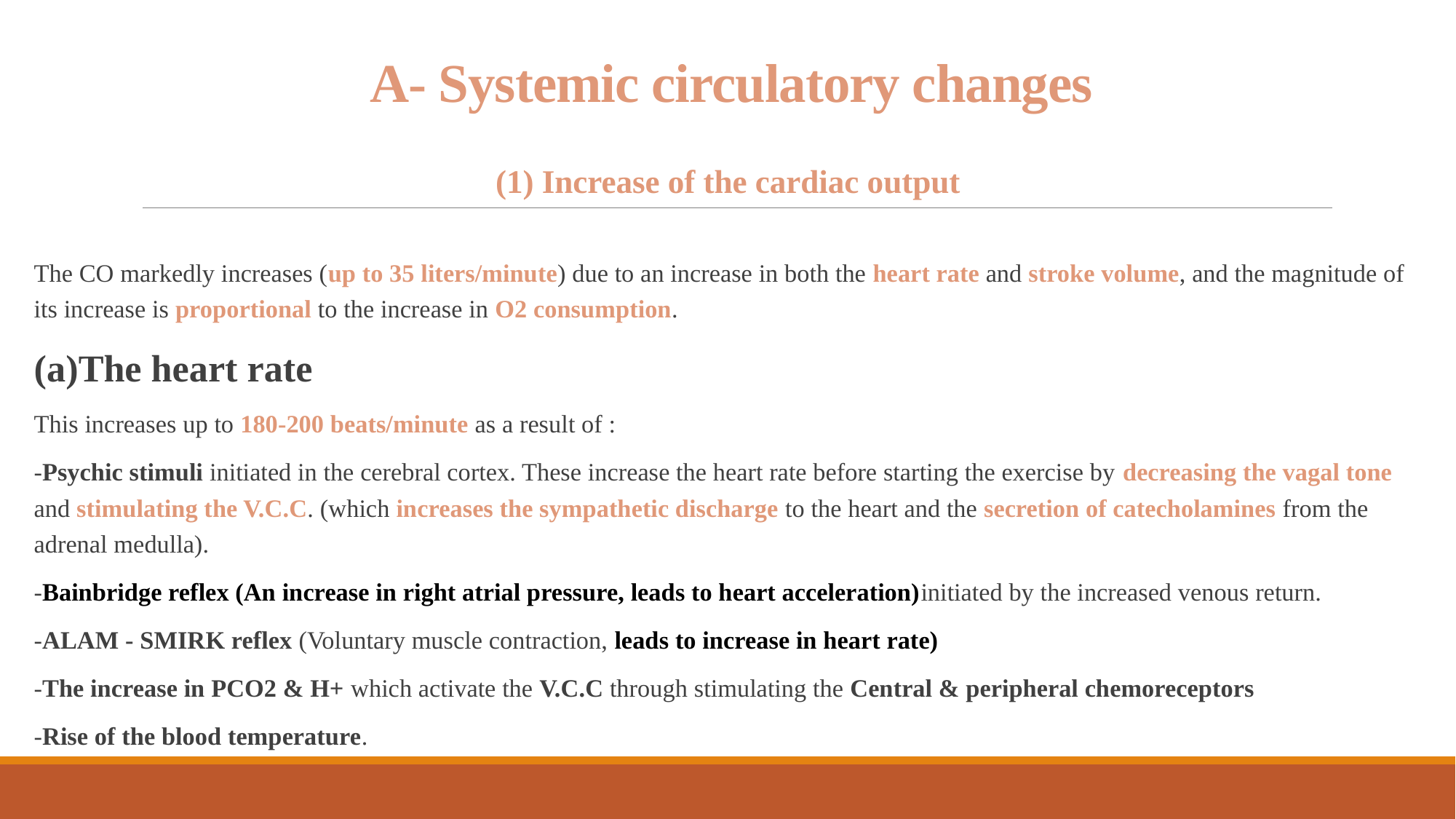

# A- Systemic circulatory changes

(1) Increase of the cardiac output

The CO markedly increases (up to 35 liters/minute) due to an increase in both the heart rate and stroke volume, and the magnitude of its increase is proportional to the increase in O2 consumption.
(a)The heart rate
This increases up to 180-200 beats/minute as a result of :
-Psychic stimuli initiated in the cerebral cortex. These increase the heart rate before starting the exercise by decreasing the vagal tone and stimulating the V.C.C. (which increases the sympathetic discharge to the heart and the secretion of catecholamines from the adrenal medulla).
-Bainbridge reflex (An increase in right atrial pressure, leads to heart acceleration)initiated by the increased venous return.
-ALAM - SMIRK reflex (Voluntary muscle contraction, leads to increase in heart rate)
-The increase in PCO2 & H+ which activate the V.C.C through stimulating the Central & peripheral chemoreceptors
-Rise of the blood temperature.